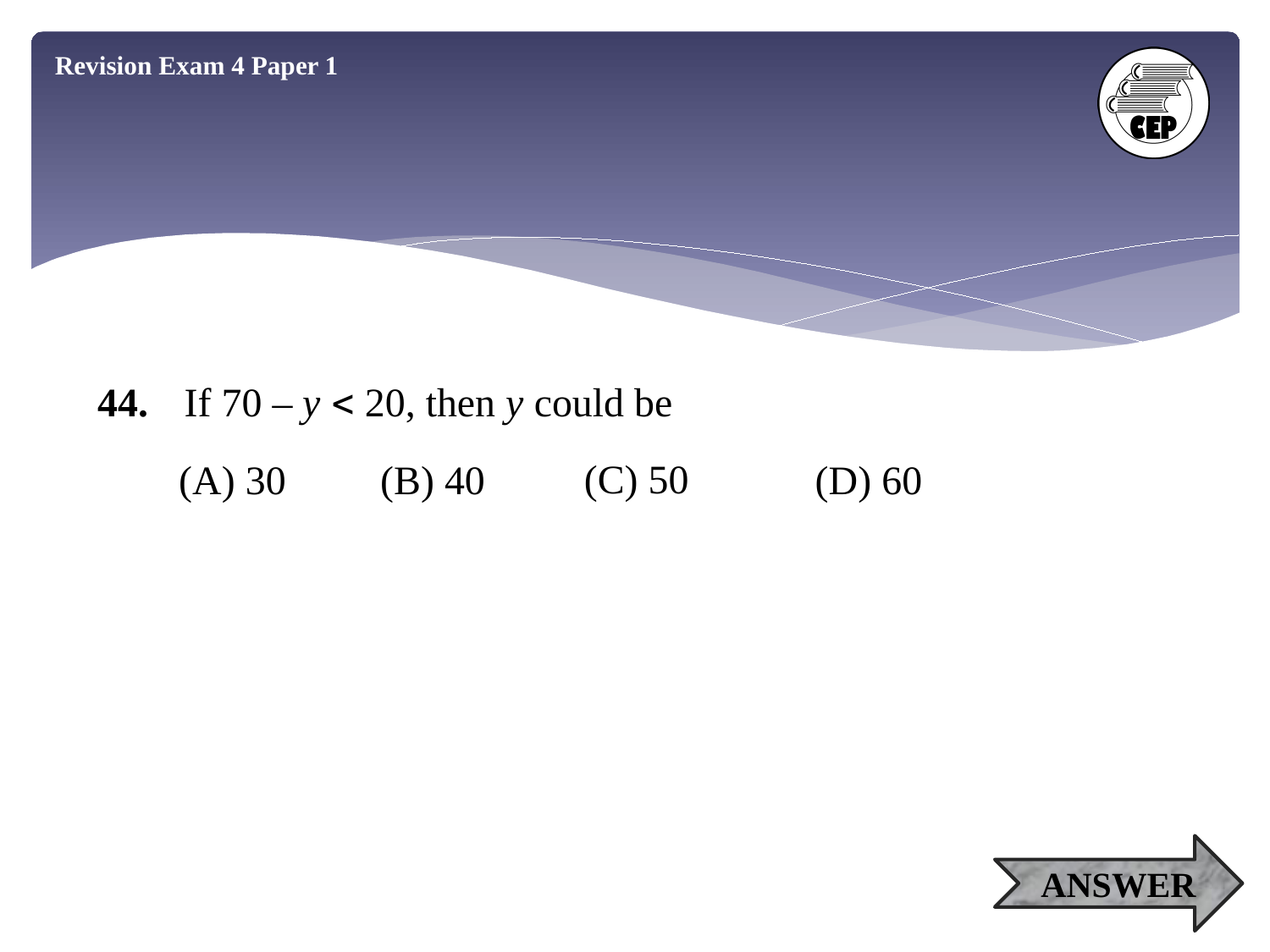

Revision Exam 4 Paper 1
44.
If 70 – y < 20, then y could be
(C) 50
(A) 30
(B) 40
(D) 60
ANSWER